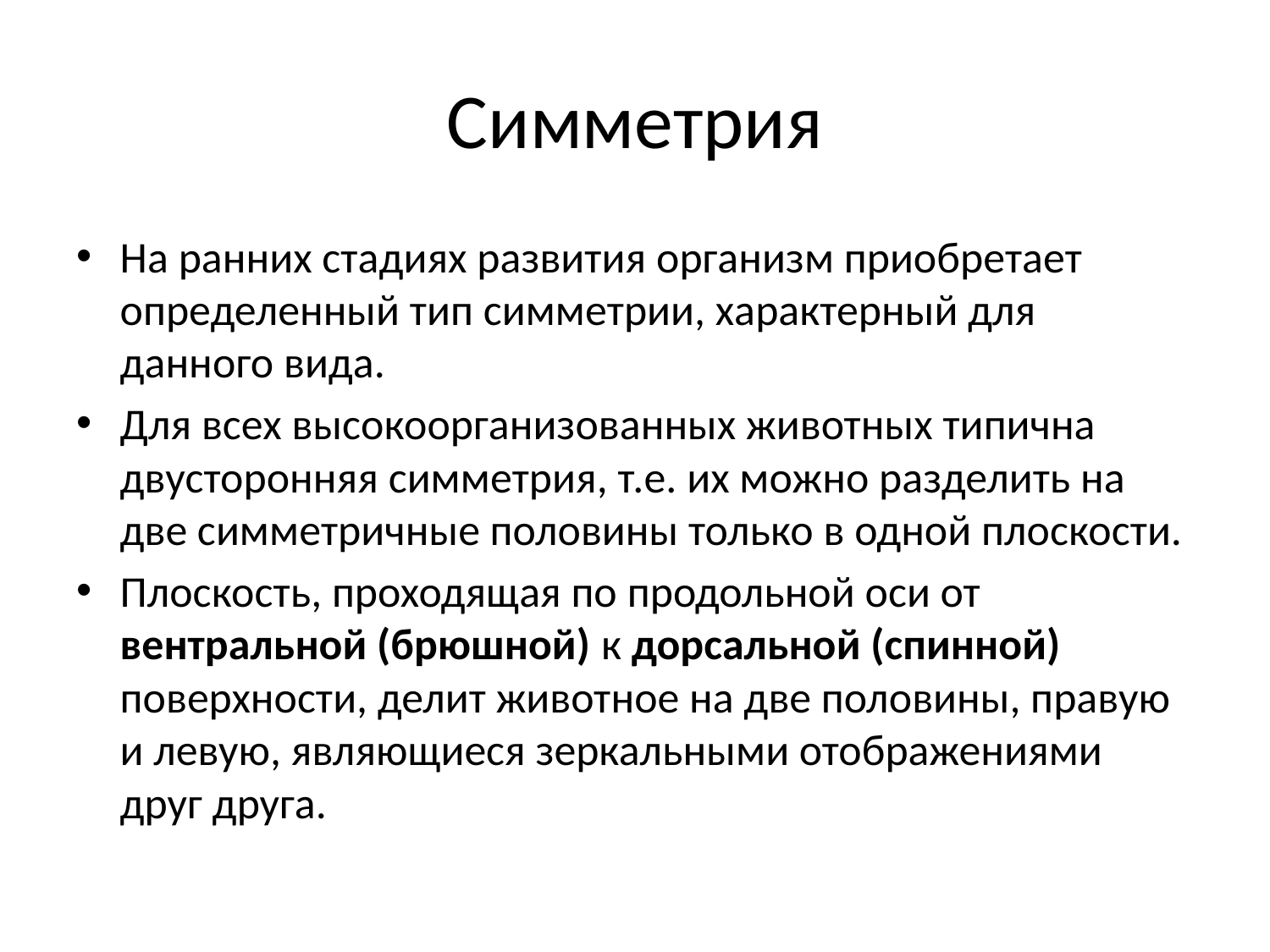

# Симметрия
На ранних стадиях развития организм приобретает определенный тип симметрии, характерный для данного вида.
Для всех высокоорганизованных животных типична двусторонняя симметрия, т.е. их можно разделить на две симметричные половины только в одной плоскости.
Плоскость, проходящая по продольной оси от вентральной (брюшной) к дорсальной (спинной) поверхности, делит животное на две половины, правую и левую, являющиеся зеркальными отображениями друг друга.